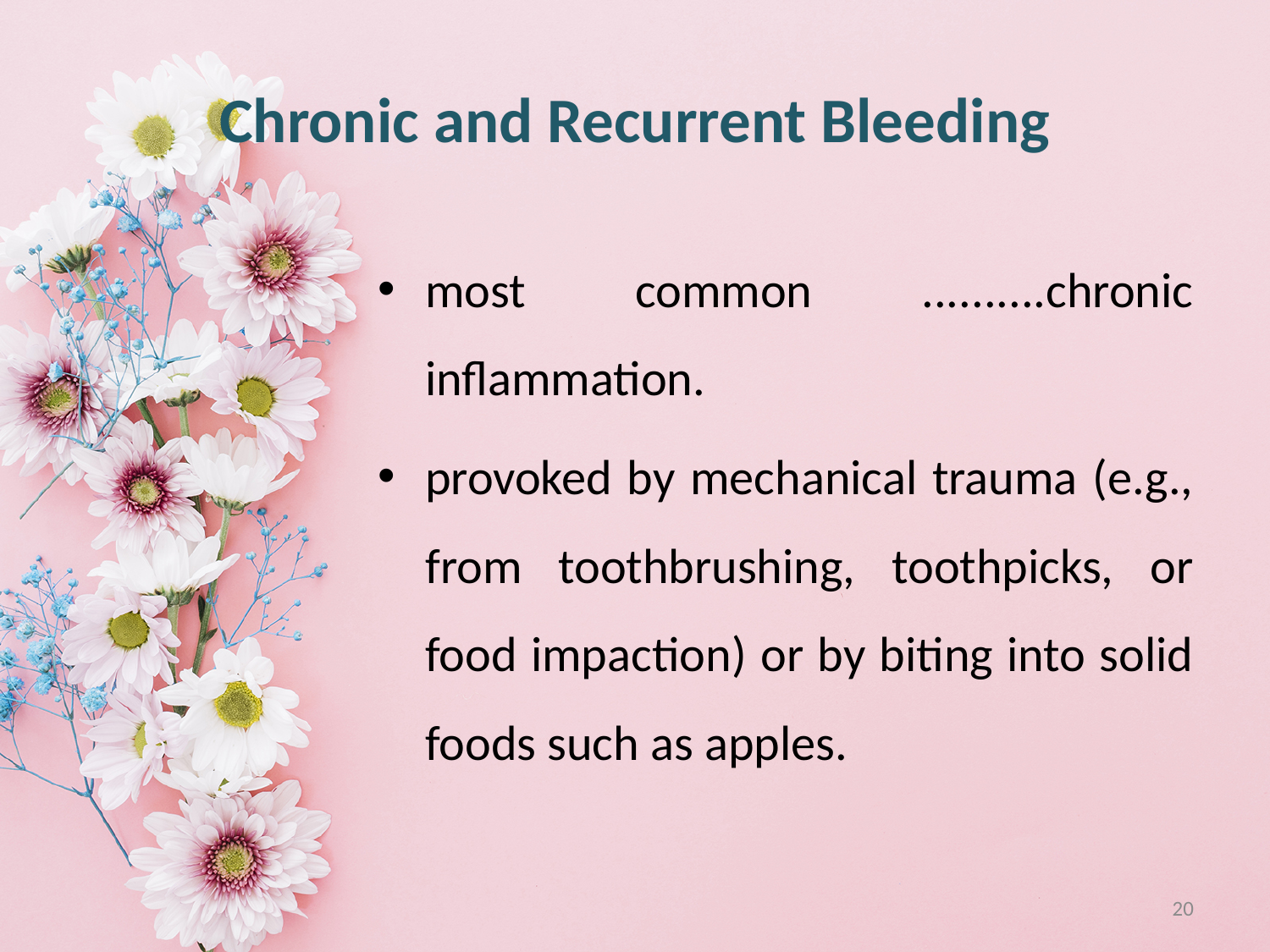

# Chronic and Recurrent Bleeding
most common ..........chronic inflammation.
provoked by mechanical trauma (e.g., from toothbrushing, toothpicks, or food impaction) or by biting into solid foods such as apples.
20